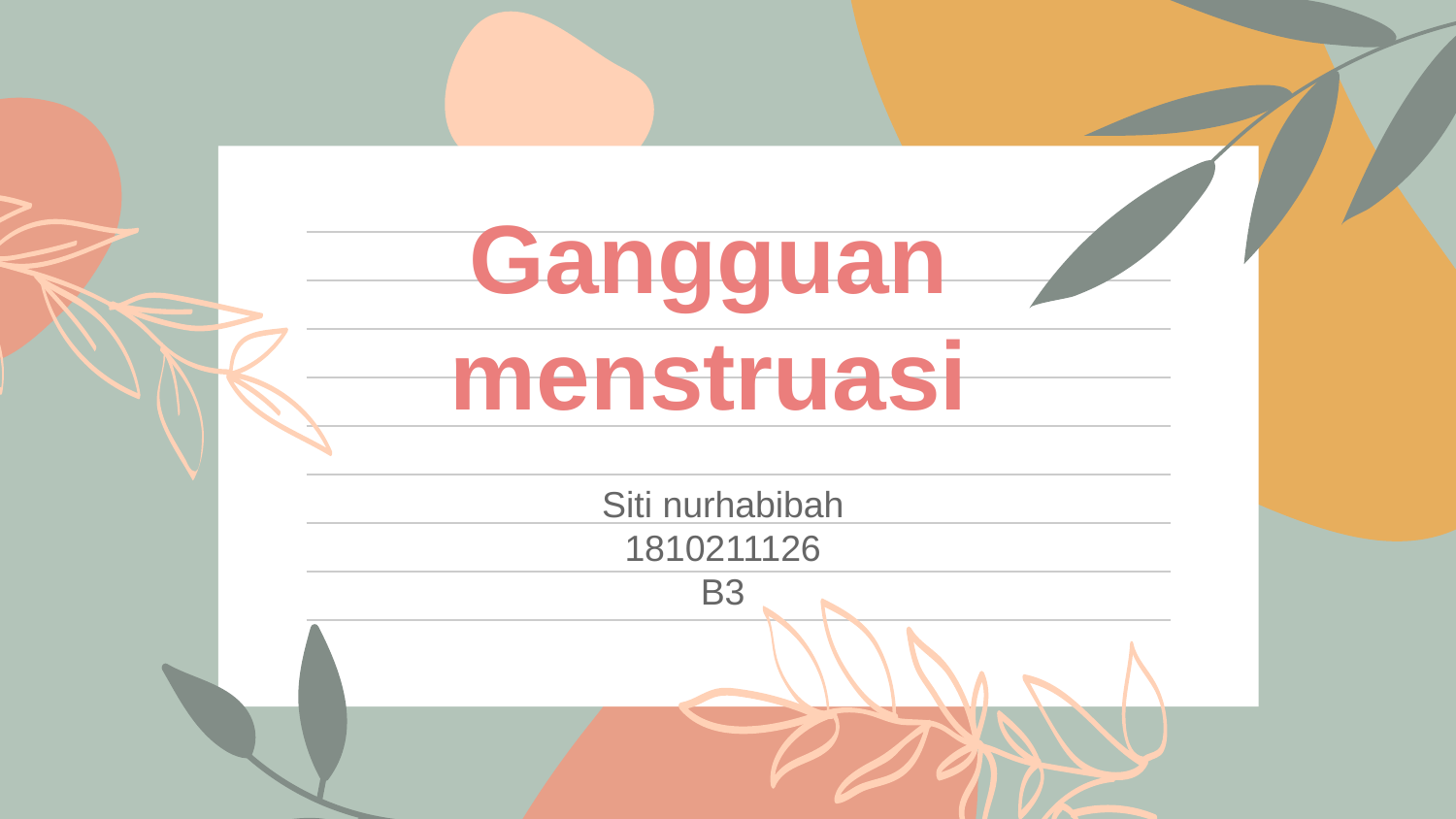

# Gangguan menstruasi
Siti nurhabibah
1810211126
B3